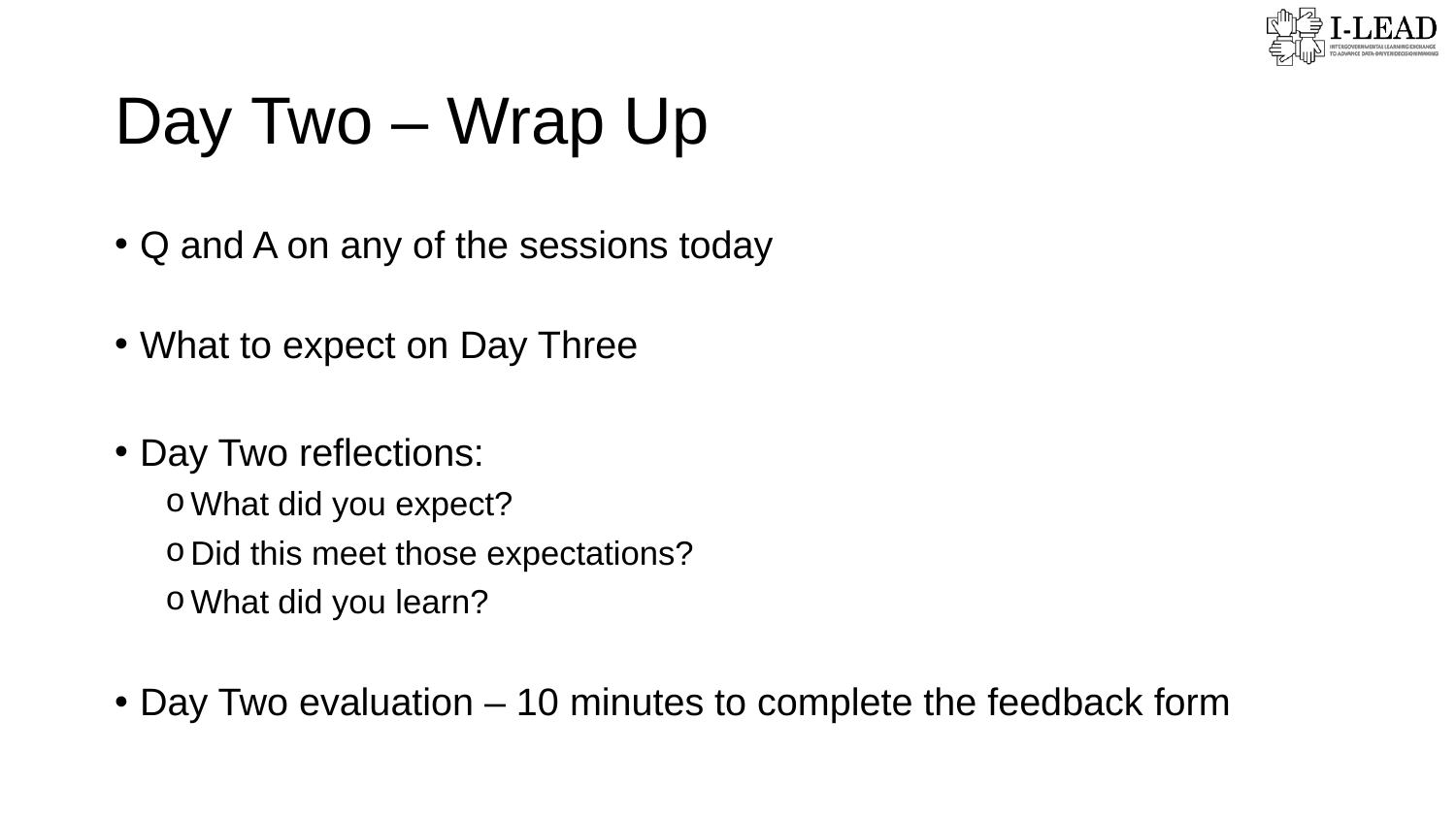

# Day Two – Wrap Up
Q and A on any of the sessions today
What to expect on Day Three

Day Two reflections:
What did you expect?
Did this meet those expectations?
What did you learn?

Day Two evaluation – 10 minutes to complete the feedback form